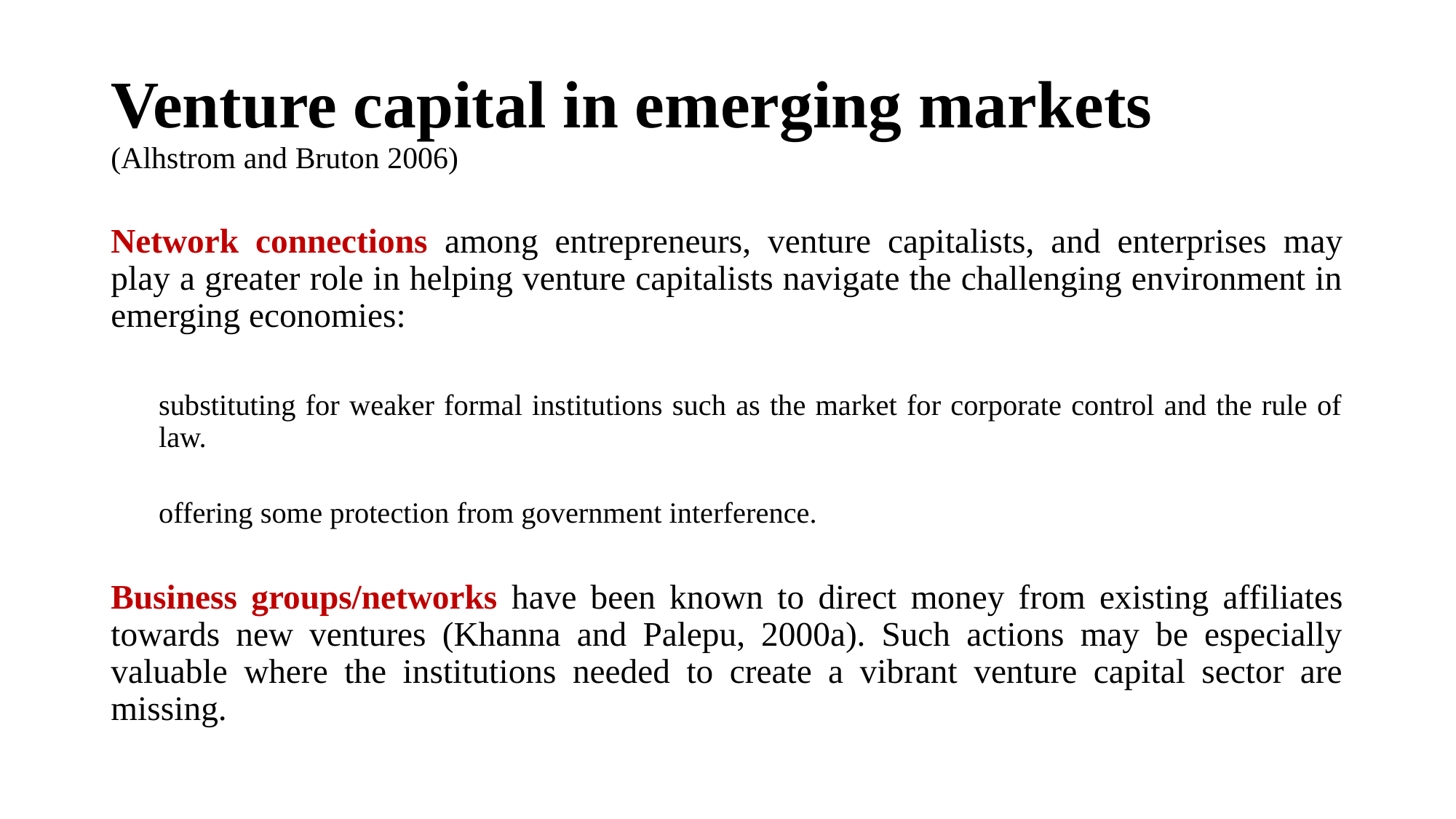

# Venture capital in emerging markets (Alhstrom and Bruton 2006)
Network connections among entrepreneurs, venture capitalists, and enterprises may play a greater role in helping venture capitalists navigate the challenging environment in emerging economies:

substituting for weaker formal institutions such as the market for corporate control and the rule of law.

offering some protection from government interference.

Business groups/networks have been known to direct money from existing affiliates towards new ventures (Khanna and Palepu, 2000a). Such actions may be especially valuable where the institutions needed to create a vibrant venture capital sector are missing.